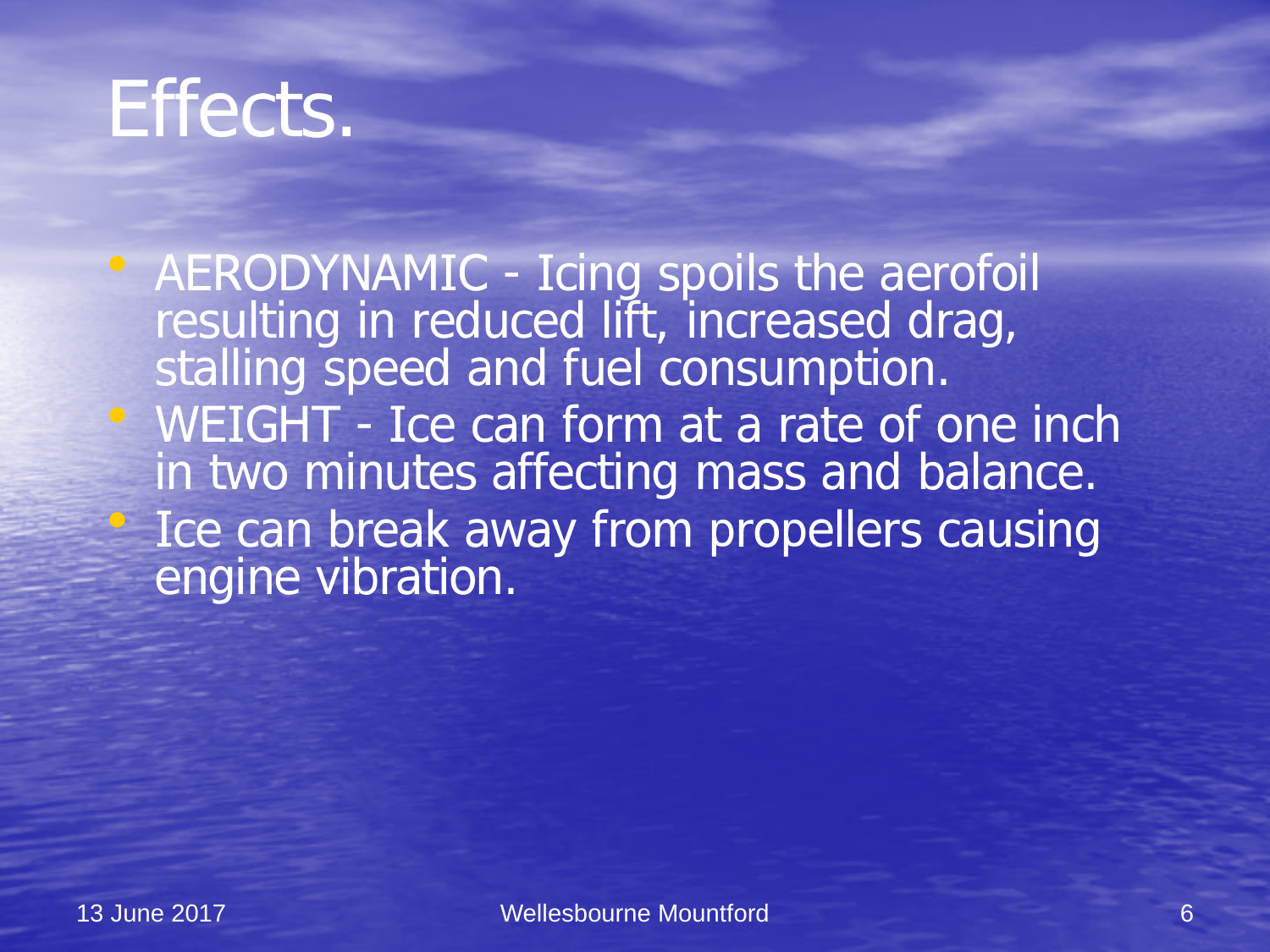

# Effects.
AERODYNAMIC - Icing spoils the aerofoil resulting in reduced lift, increased drag, stalling speed and fuel consumption.
WEIGHT - Ice can form at a rate of one inch in two minutes affecting mass and balance.
Ice can break away from propellers causing engine vibration.
13 June 2017
Wellesbourne Mountford
6